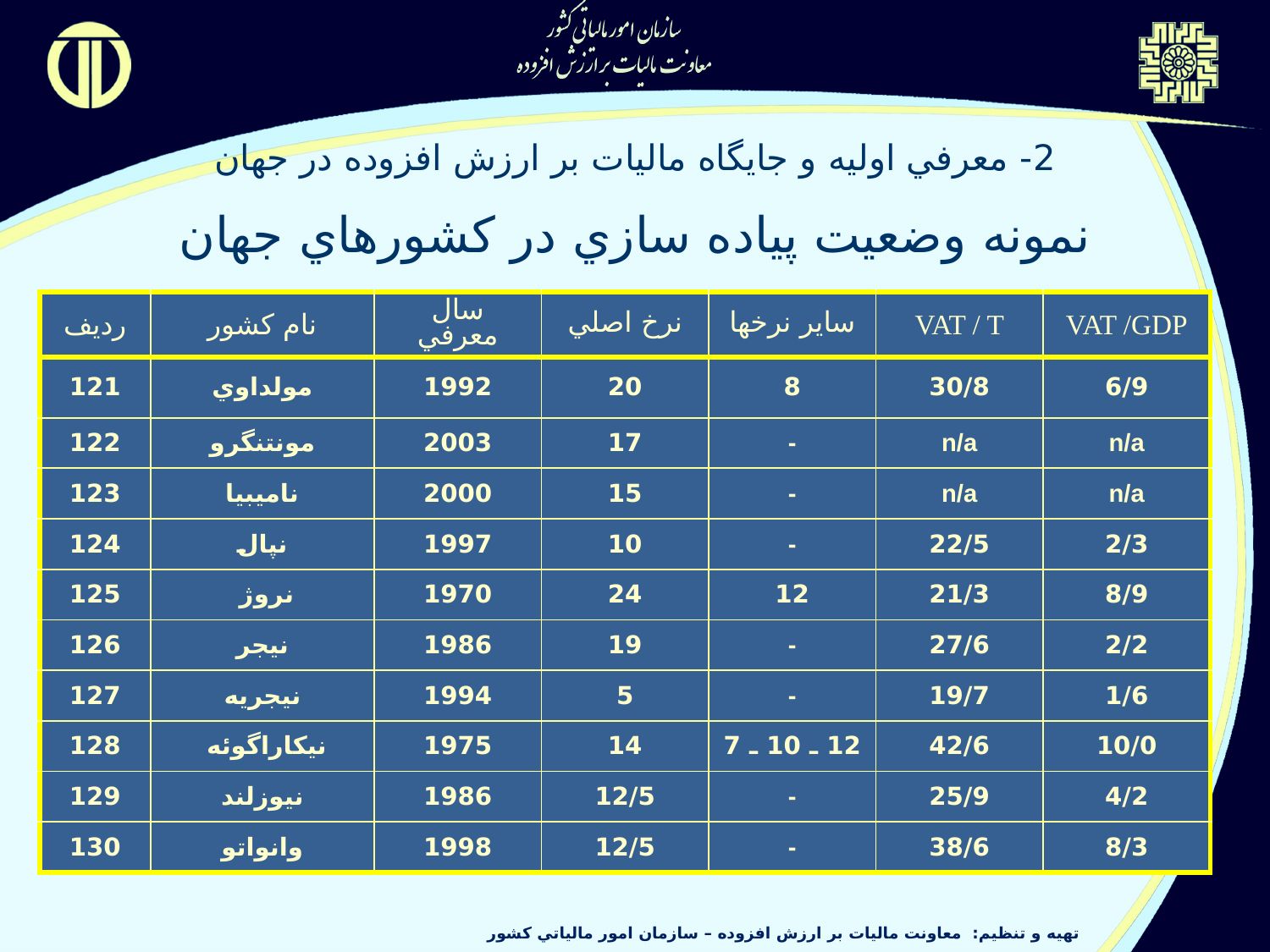

2- معرفي اوليه و جايگاه ماليات بر ارزش افزوده در جهان
نمونه وضعيت پياده سازي در کشورهاي جهان
| رديف | نام كشور | سال معرفي | نرخ اصلي | ساير نرخها | VAT / T | VAT /GDP |
| --- | --- | --- | --- | --- | --- | --- |
| 121 | مولداوي | 1992 | 20 | 8 | 30/8 | 6/9 |
| 122 | مونتنگرو | 2003 | 17 | - | n/a | n/a |
| 123 | ناميبيا | 2000 | 15 | - | n/a | n/a |
| 124 | نپال | 1997 | 10 | - | 22/5 | 2/3 |
| 125 | نروژ | 1970 | 24 | 12 | 21/3 | 8/9 |
| 126 | نيجر | 1986 | 19 | - | 27/6 | 2/2 |
| 127 | نيجريه | 1994 | 5 | - | 19/7 | 1/6 |
| 128 | نيكاراگوئه | 1975 | 14 | 12 ـ 10 ـ 7 | 42/6 | 10/0 |
| 129 | نيوزلند | 1986 | 12/5 | - | 25/9 | 4/2 |
| 130 | وانواتو | 1998 | 12/5 | - | 38/6 | 8/3 |